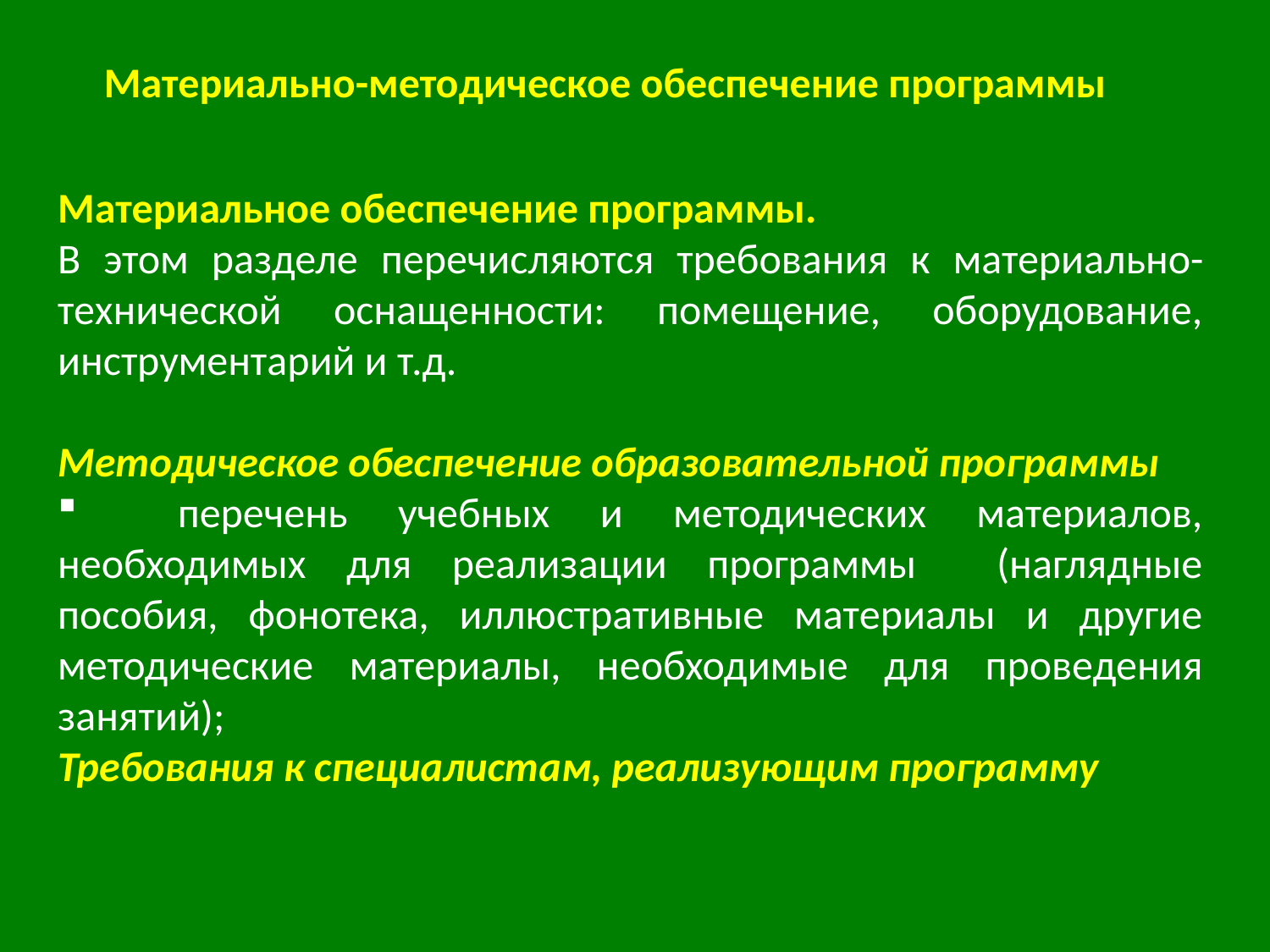

Материальное обеспечение программы.
В этом разделе перечисляются требования к материально-технической оснащенности: помещение, оборудование, инструментарий и т.д.

Методическое обеспечение образовательной программы
  перечень учебных и методических материалов, необходимых для реализации программы  (наглядные пособия, фонотека, иллюстративные материалы и другие методические материалы, необходимые для проведения занятий);
Требования к специалистам, реализующим программу

Материально-методическое обеспечение программы